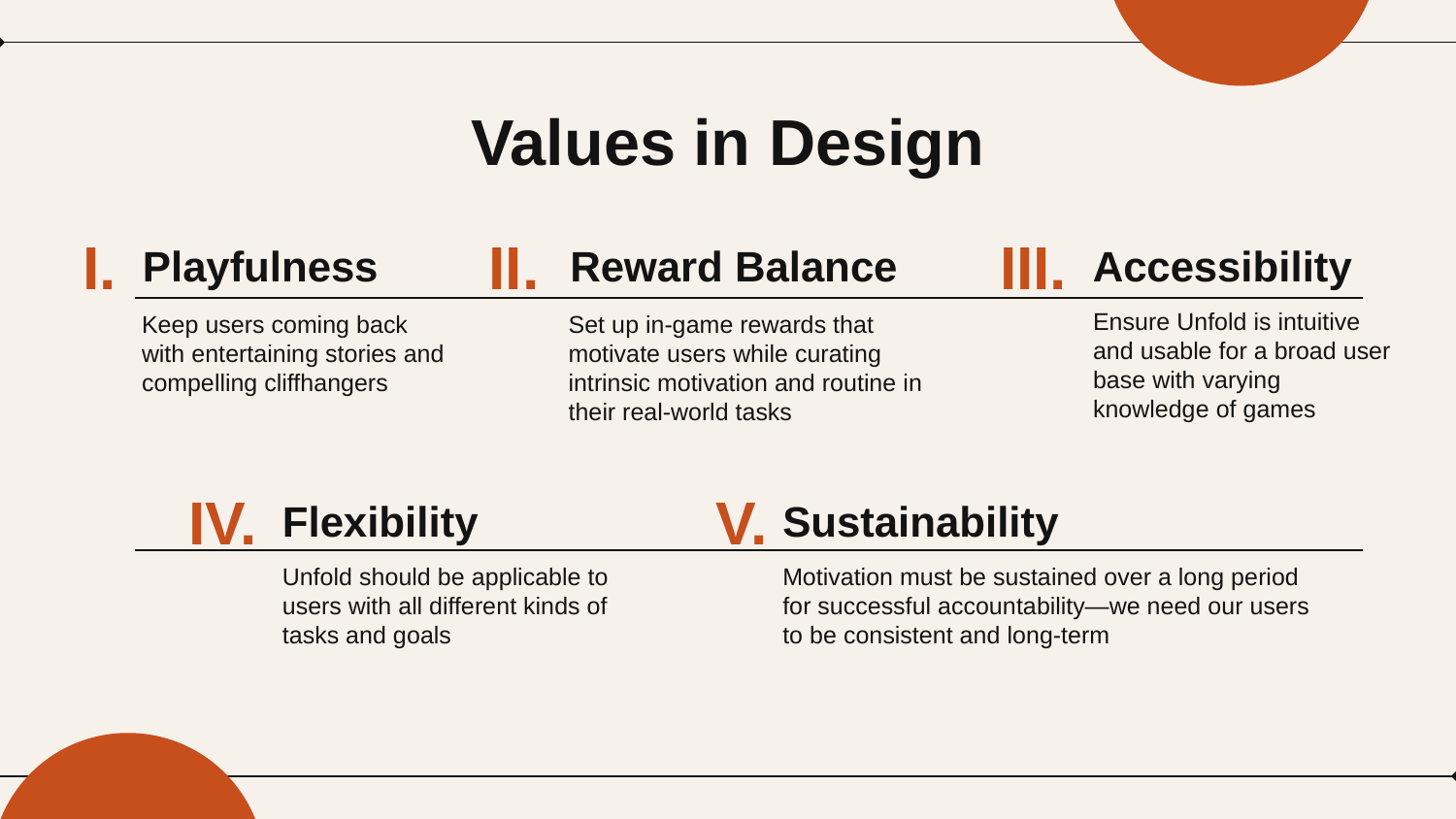

# Values in Design
I.
II.
III.
Accessibility
Playfulness
Reward Balance
Ensure Unfold is intuitive and usable for a broad user base with varying knowledge of games
Set up in-game rewards that motivate users while curating intrinsic motivation and routine in their real-world tasks
Keep users coming back with entertaining stories and compelling cliffhangers
IV.
V.
Flexibility
Sustainability
Unfold should be applicable to users with all different kinds of tasks and goals
Motivation must be sustained over a long period for successful accountability—we need our users to be consistent and long-term